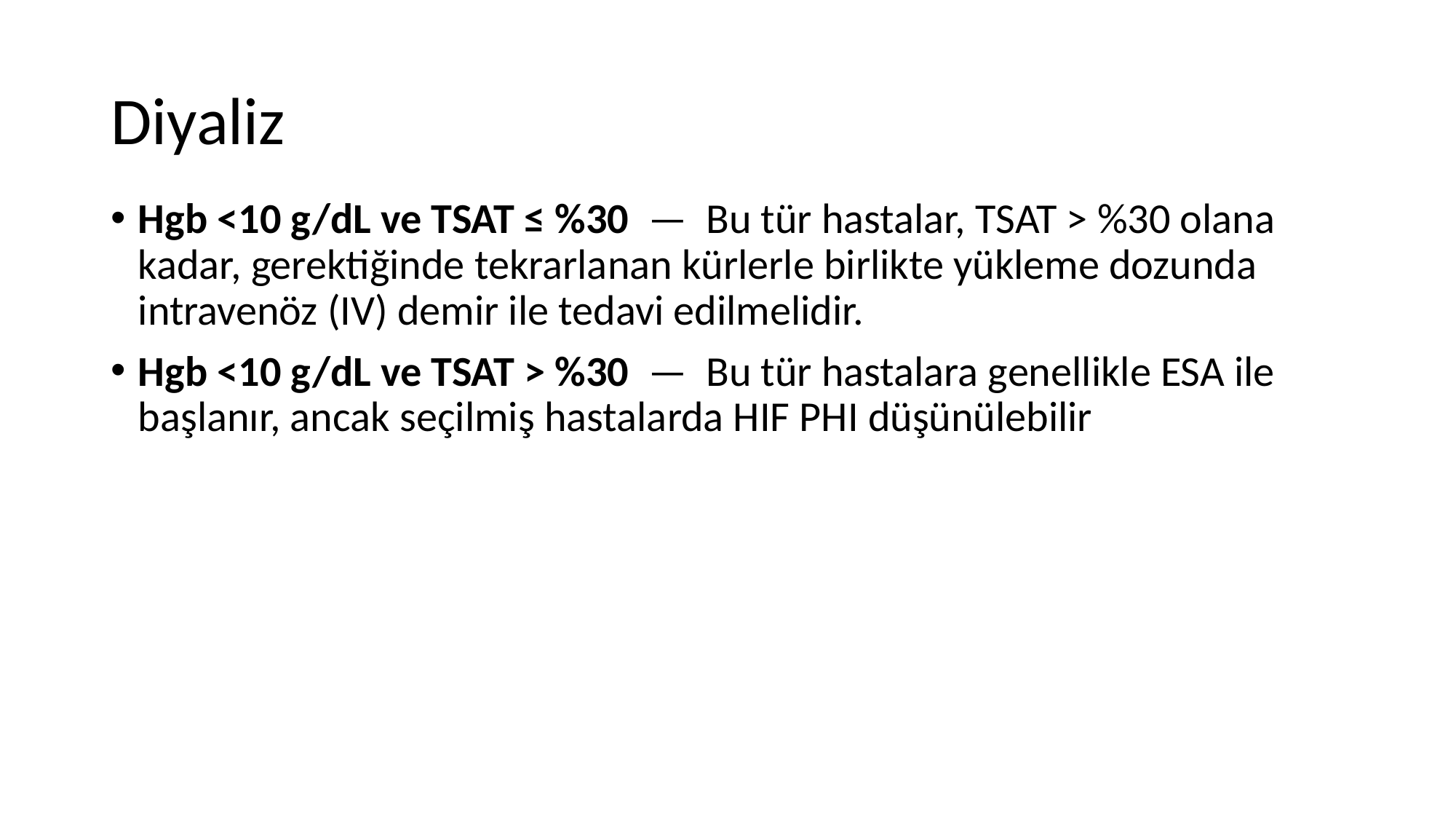

# Diyaliz
Hgb <10 g/dL ve TSAT ≤ %30  —  Bu tür hastalar, TSAT > %30 olana kadar, gerektiğinde tekrarlanan kürlerle birlikte yükleme dozunda intravenöz (IV) demir ile tedavi edilmelidir.
Hgb <10 g/dL ve TSAT > %30  —  Bu tür hastalara genellikle ESA ile başlanır, ancak seçilmiş hastalarda HIF PHI düşünülebilir